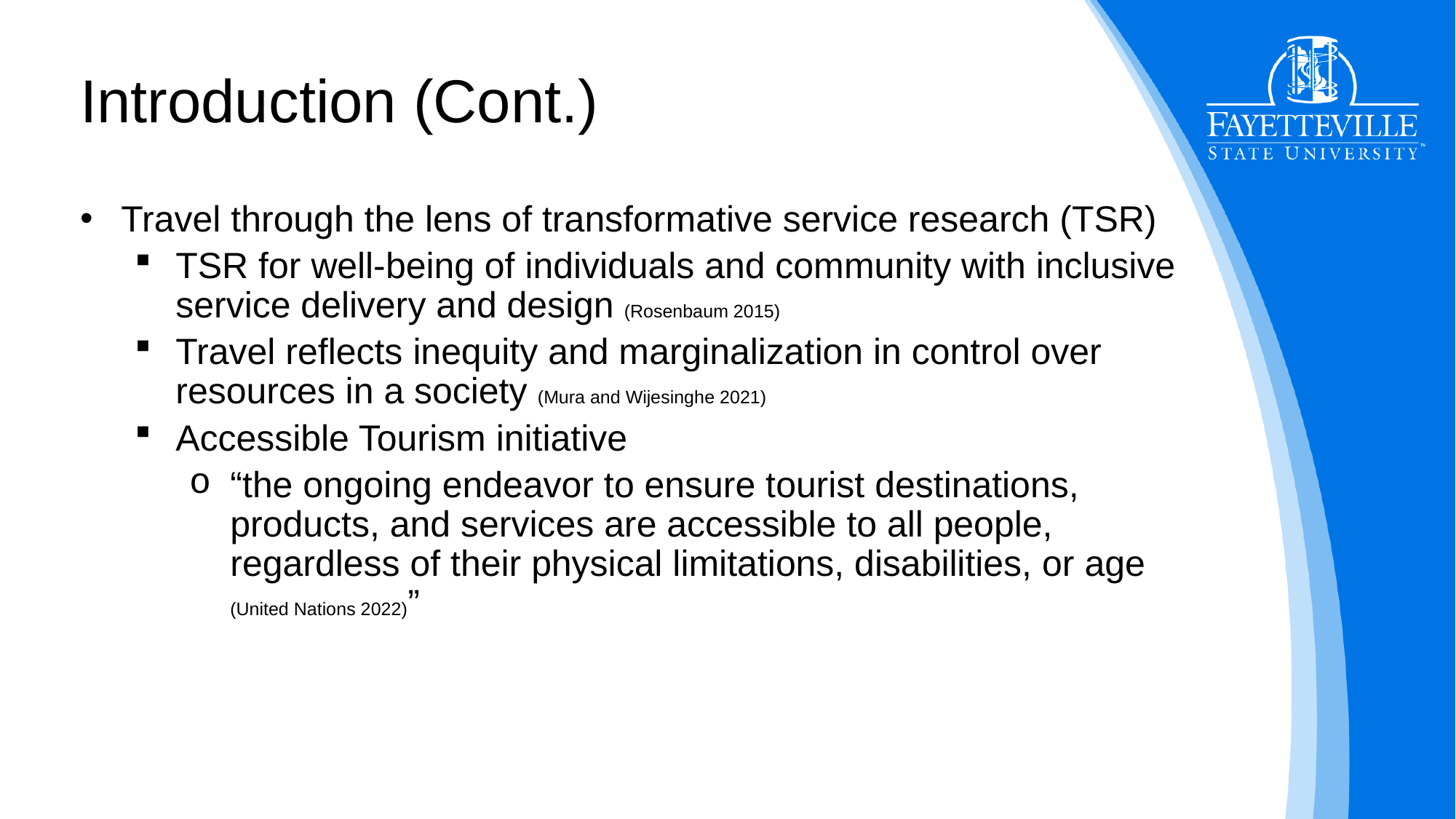

# Introduction (Cont.)
Travel through the lens of transformative service research (TSR)
TSR for well-being of individuals and community with inclusive service delivery and design (Rosenbaum 2015)
Travel reflects inequity and marginalization in control over resources in a society (Mura and Wijesinghe 2021)
Accessible Tourism initiative
“the ongoing endeavor to ensure tourist destinations, products, and services are accessible to all people, regardless of their physical limitations, disabilities, or age (United Nations 2022)”